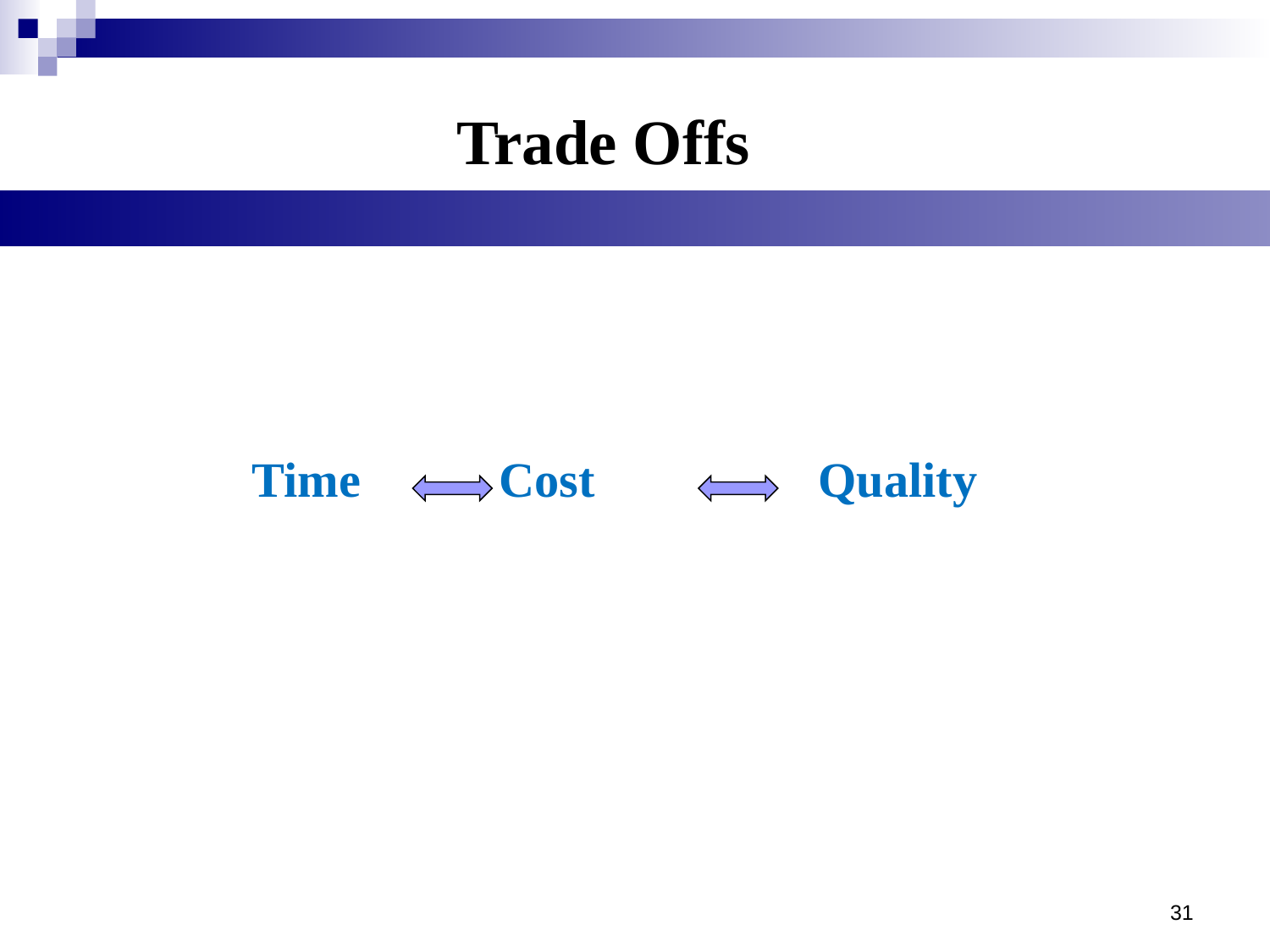

# Trade Offs

| Time | Cost | Quality |
| --- | --- | --- |

31